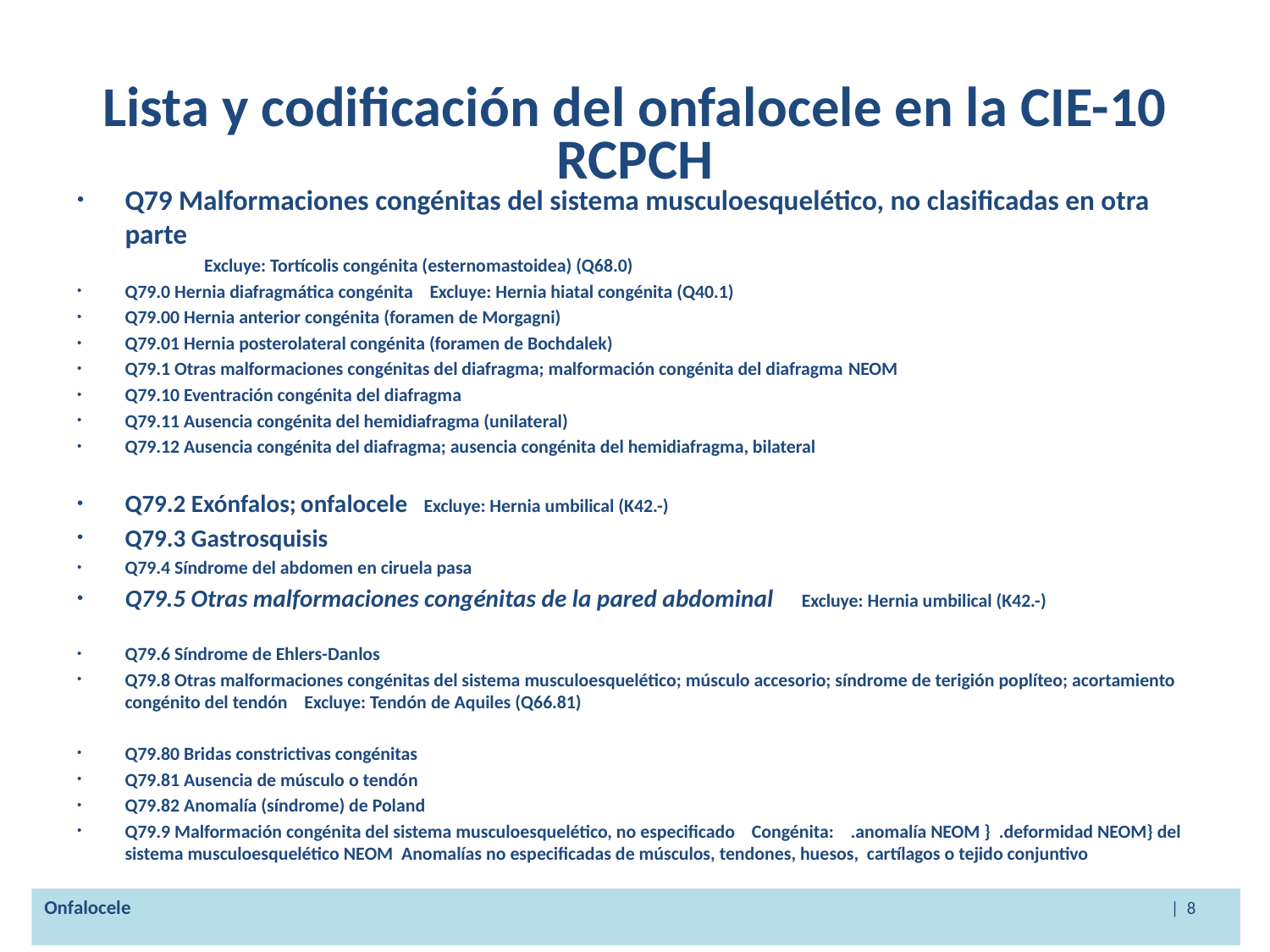

# Lista y codificación del onfalocele en la CIE-10 RCPCH
Q79 Malformaciones congénitas del sistema musculoesquelético, no clasificadas en otra parte
	Excluye: Tortícolis congénita (esternomastoidea) (Q68.0)
Q79.0 Hernia diafragmática congénita    Excluye: Hernia hiatal congénita (Q40.1)
Q79.00 Hernia anterior congénita (foramen de Morgagni)
Q79.01 Hernia posterolateral congénita (foramen de Bochdalek)
Q79.1 Otras malformaciones congénitas del diafragma; malformación congénita del diafragma NEOM
Q79.10 Eventración congénita del diafragma
Q79.11 Ausencia congénita del hemidiafragma (unilateral)
Q79.12 Ausencia congénita del diafragma; ausencia congénita del hemidiafragma, bilateral

Q79.2 Exónfalos; onfalocele    Excluye: Hernia umbilical (K42.-)
Q79.3 Gastrosquisis
Q79.4 Síndrome del abdomen en ciruela pasa
Q79.5 Otras malformaciones congénitas de la pared abdominal     Excluye: Hernia umbilical (K42.-)

Q79.6 Síndrome de Ehlers-Danlos
Q79.8 Otras malformaciones congénitas del sistema musculoesquelético; músculo accesorio; síndrome de terigión poplíteo; acortamiento congénito del tendón    Excluye: Tendón de Aquiles (Q66.81)

Q79.80 Bridas constrictivas congénitas
Q79.81 Ausencia de músculo o tendón
Q79.82 Anomalía (síndrome) de Poland
Q79.9 Malformación congénita del sistema musculoesquelético, no especificado    Congénita:    .anomalía NEOM }  .deformidad NEOM} del sistema musculoesquelético NEOM  Anomalías no especificadas de músculos, tendones, huesos,  cartílagos o tejido conjuntivo
Onfalocele                                                                                                                                                                                                                                          |  8